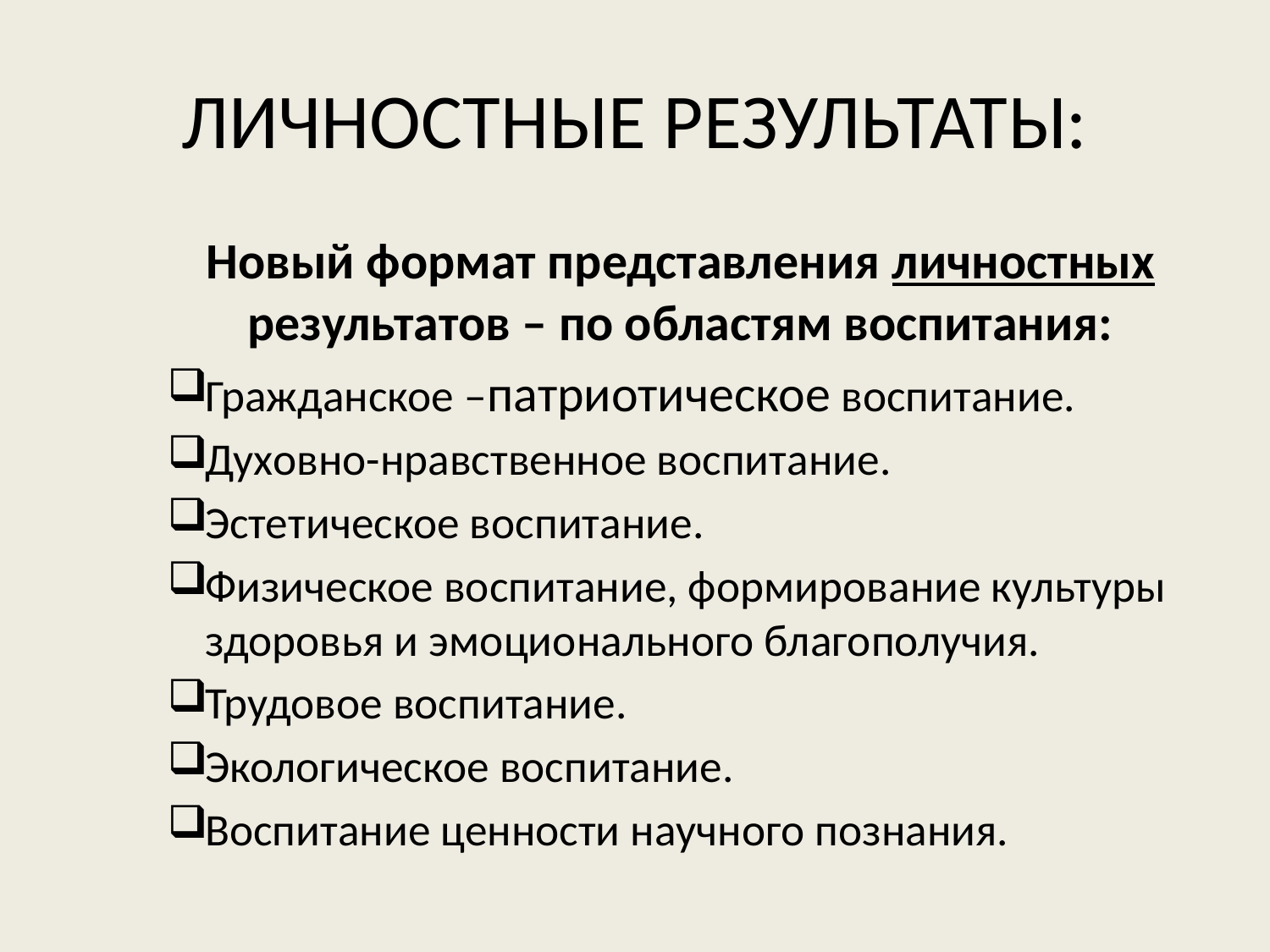

# ЛИЧНОСТНЫЕ РЕЗУЛЬТАТЫ:
Новый формат представления личностных результатов – по областям воспитания:
Гражданское –патриотическое воспитание.
Духовно-нравственное воспитание.
Эстетическое воспитание.
Физическое воспитание, формирование культуры здоровья и эмоционального благополучия.
Трудовое воспитание.
Экологическое воспитание.
Воспитание ценности научного познания.